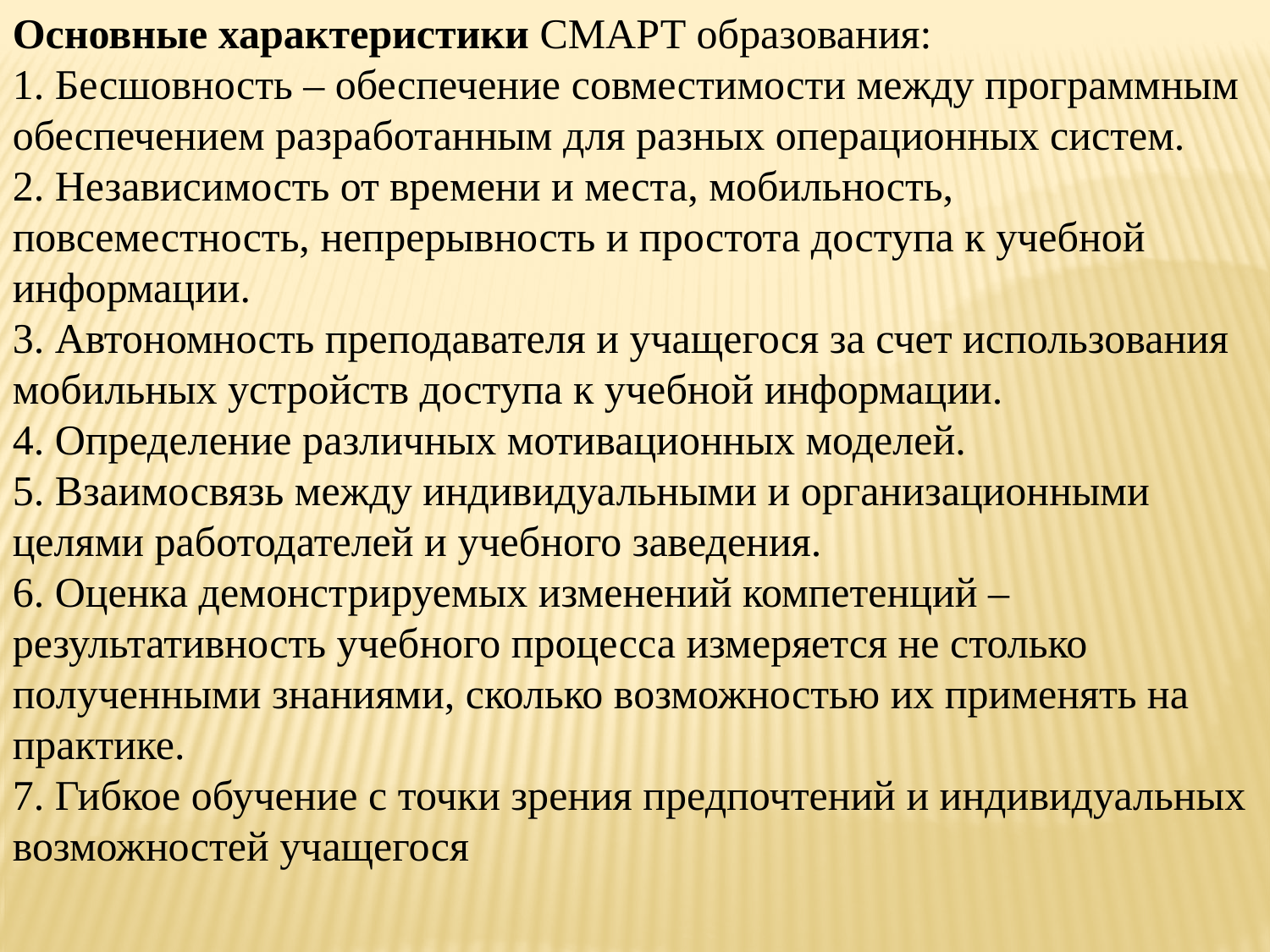

Основные характеристики СМАРТ образования:
1. Бесшовность – обеспечение совместимости между программным обеспечением разработанным для разных операционных систем.
2. Независимость от времени и места, мобильность, повсеместность, непрерывность и простота доступа к учебной информации.
3. Автономность преподавателя и учащегося за счет использования мобильных устройств доступа к учебной информации.
4. Определение различных мотивационных моделей.
5. Взаимосвязь между индивидуальными и организационными целями работодателей и учебного заведения.
6. Оценка демонстрируемых изменений компетенций – результативность учебного процесса измеряется не столько полученными знаниями, сколько возможностью их применять на практике.
7. Гибкое обучение с точки зрения предпочтений и индивидуальных возможностей учащегося